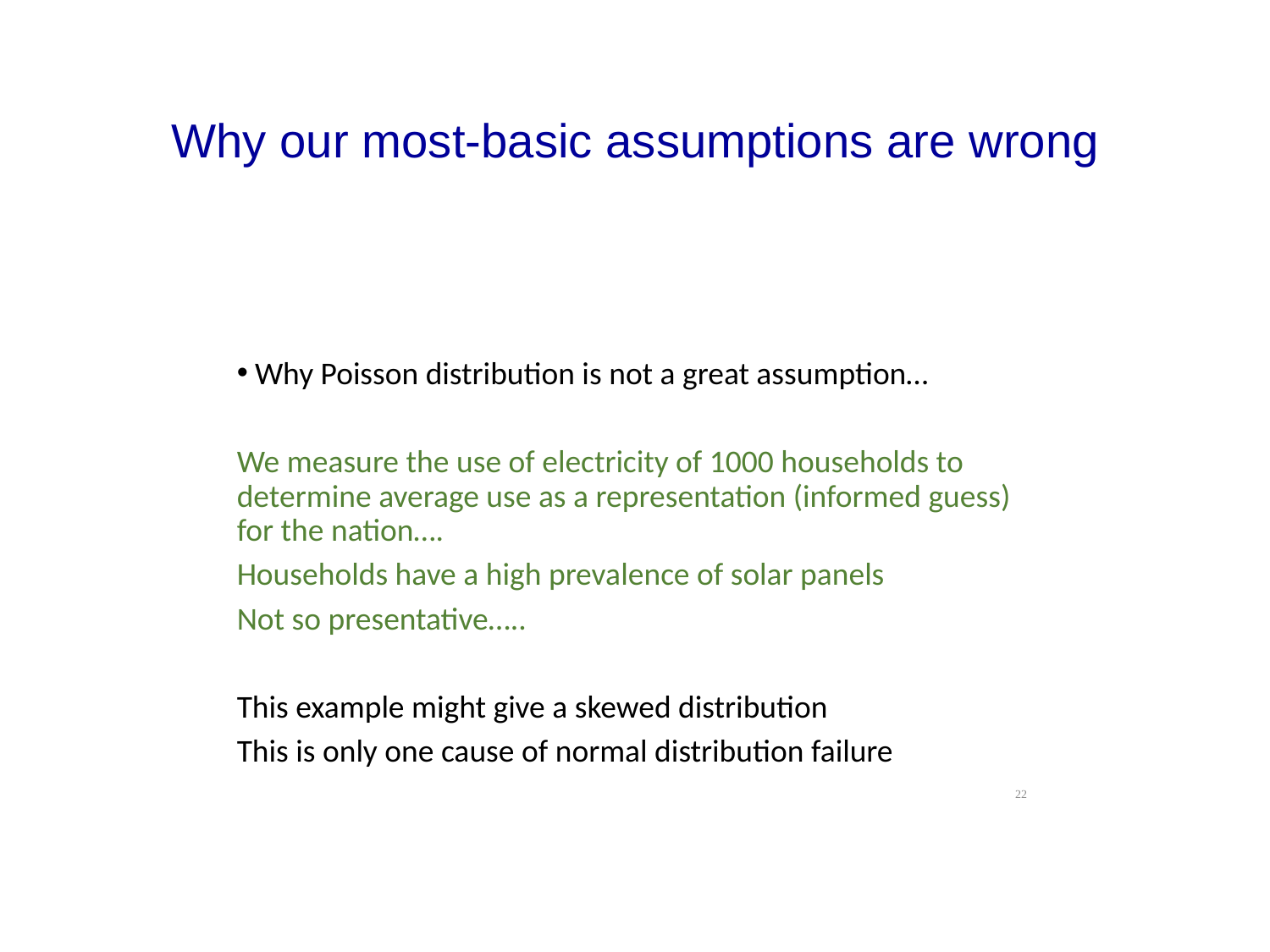

# Why our most-basic assumptions are wrong
Why Poisson distribution is not a great assumption…

We measure the use of electricity of 1000 households to determine average use as a representation (informed guess) for the nation….
Households have a high prevalence of solar panels
Not so presentative…..

This example might give a skewed distribution
This is only one cause of normal distribution failure

22